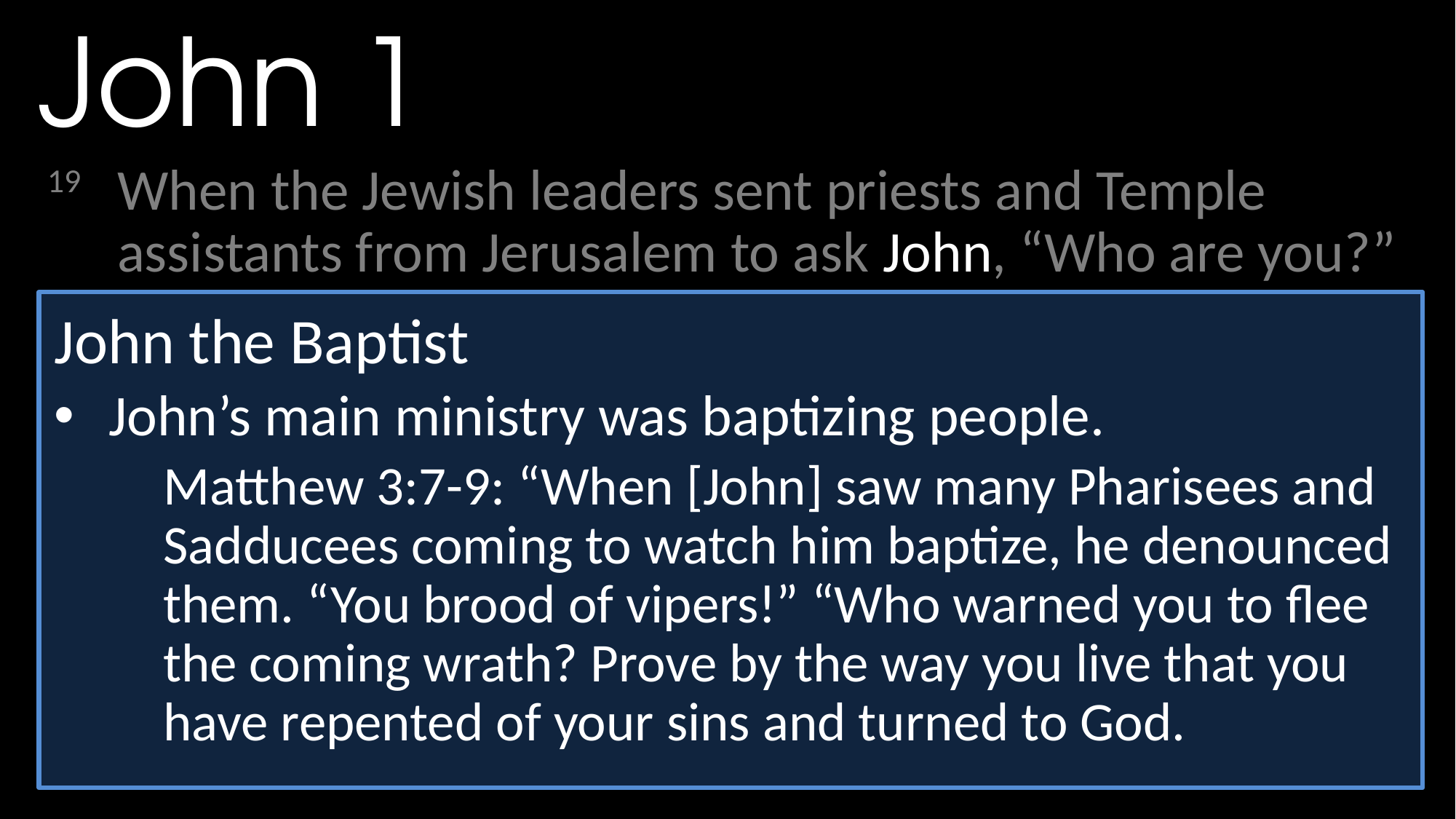

John 1
19	When the Jewish leaders sent priests and Temple assistants from Jerusalem to ask John, “Who are you?”

John the Baptist
John’s main ministry was baptizing people.
Matthew 3:7-9: “When [John] saw many Pharisees and Sadducees coming to watch him baptize, he denounced them. “You brood of vipers!” “Who warned you to flee the coming wrath? Prove by the way you live that you have repented of your sins and turned to God.